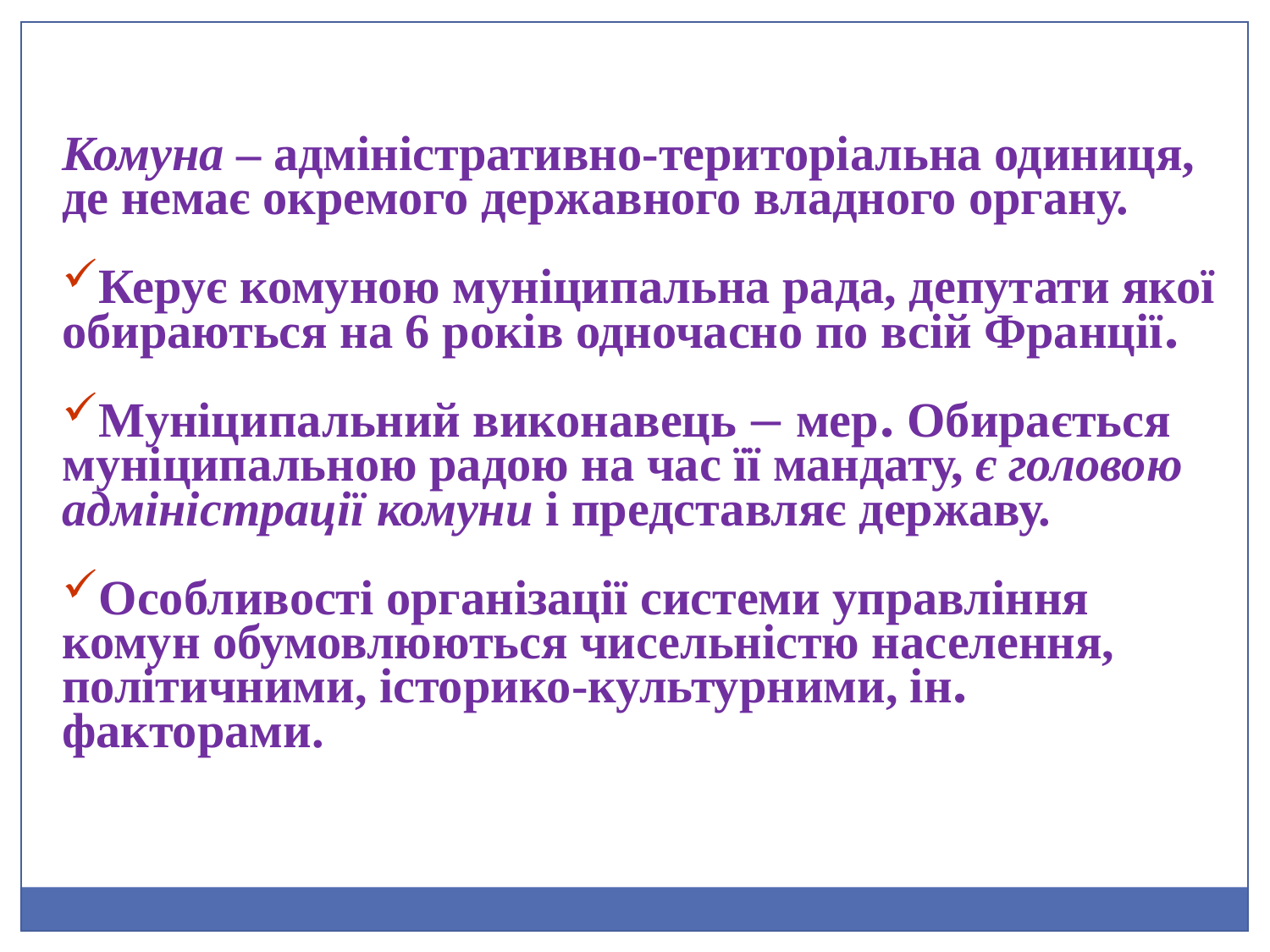

Комуна – адміністративно-територіальна одиниця, де немає окремого державного владного органу.

Керує комуною муніципальна рада, депутати якої обираються на 6 років одночасно по всій Франції.

Муніципальний виконавець – мер. Обирається муніципальною радою на час її мандату, є головою адміністрації комуни і представляє державу.

Особливості організації системи управління комун обумовлюються чисельністю населення, політичними, історико-культурними, ін. факторами.